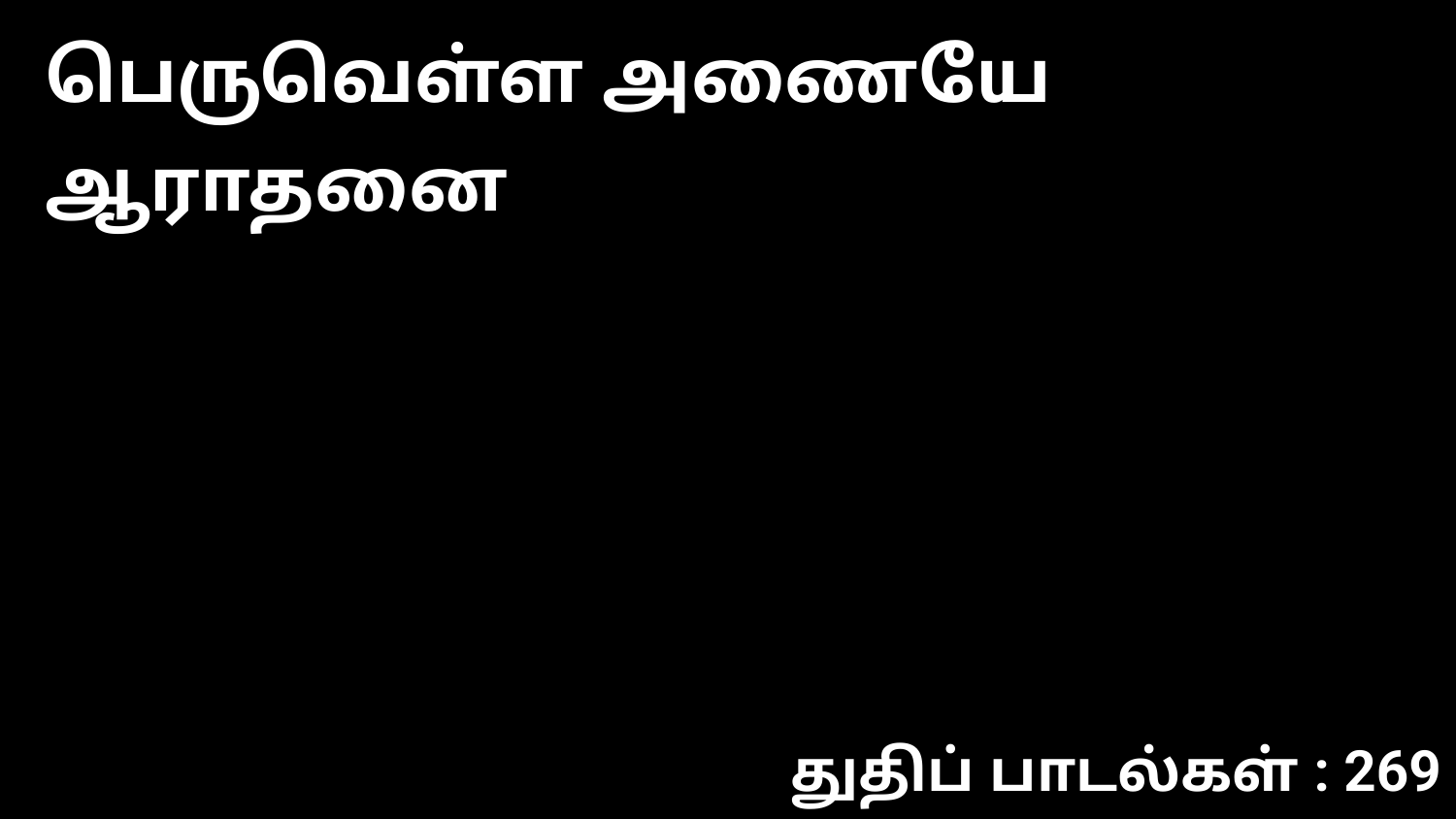

பெருவெள்ள அணையே ஆராதனை
துதிப் பாடல்கள் : 269